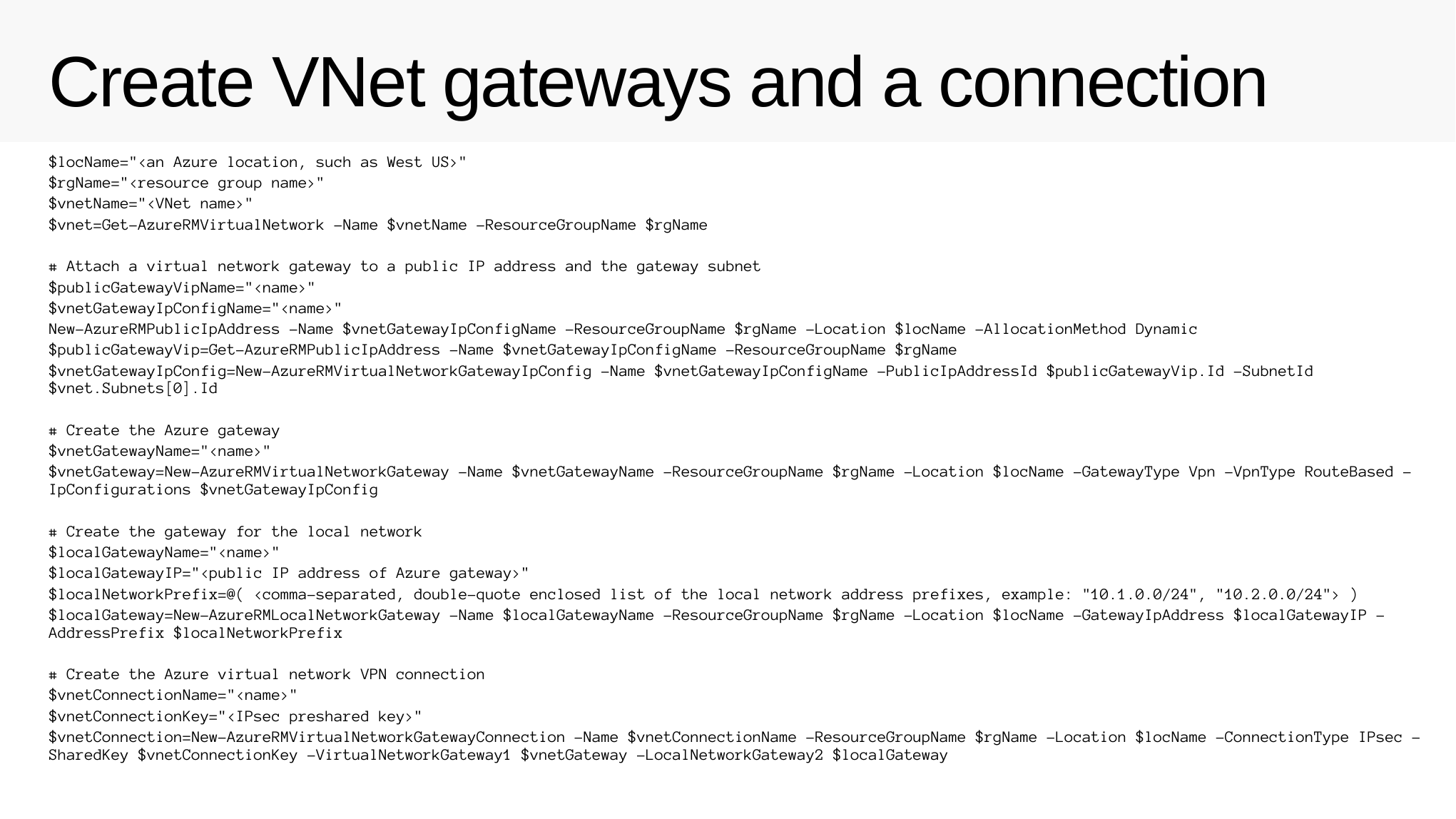

# Create VNet gateways and a connection
$locName="<an Azure location, such as West US>"
$rgName="<resource group name>"
$vnetName="<VNet name>"
$vnet=Get-AzureRMVirtualNetwork -Name $vnetName -ResourceGroupName $rgName

# Attach a virtual network gateway to a public IP address and the gateway subnet
$publicGatewayVipName="<name>"
$vnetGatewayIpConfigName="<name>"
New-AzureRMPublicIpAddress -Name $vnetGatewayIpConfigName -ResourceGroupName $rgName -Location $locName -AllocationMethod Dynamic
$publicGatewayVip=Get-AzureRMPublicIpAddress -Name $vnetGatewayIpConfigName -ResourceGroupName $rgName
$vnetGatewayIpConfig=New-AzureRMVirtualNetworkGatewayIpConfig -Name $vnetGatewayIpConfigName -PublicIpAddressId $publicGatewayVip.Id -SubnetId $vnet.Subnets[0].Id

# Create the Azure gateway
$vnetGatewayName="<name>"
$vnetGateway=New-AzureRMVirtualNetworkGateway -Name $vnetGatewayName -ResourceGroupName $rgName -Location $locName -GatewayType Vpn -VpnType RouteBased -IpConfigurations $vnetGatewayIpConfig

# Create the gateway for the local network
$localGatewayName="<name>"
$localGatewayIP="<public IP address of Azure gateway>"
$localNetworkPrefix=@( <comma-separated, double-quote enclosed list of the local network address prefixes, example: "10.1.0.0/24", "10.2.0.0/24"> )
$localGateway=New-AzureRMLocalNetworkGateway -Name $localGatewayName -ResourceGroupName $rgName -Location $locName -GatewayIpAddress $localGatewayIP -AddressPrefix $localNetworkPrefix

# Create the Azure virtual network VPN connection
$vnetConnectionName="<name>"
$vnetConnectionKey="<IPsec preshared key>"
$vnetConnection=New-AzureRMVirtualNetworkGatewayConnection -Name $vnetConnectionName -ResourceGroupName $rgName -Location $locName -ConnectionType IPsec -SharedKey $vnetConnectionKey -VirtualNetworkGateway1 $vnetGateway -LocalNetworkGateway2 $localGateway